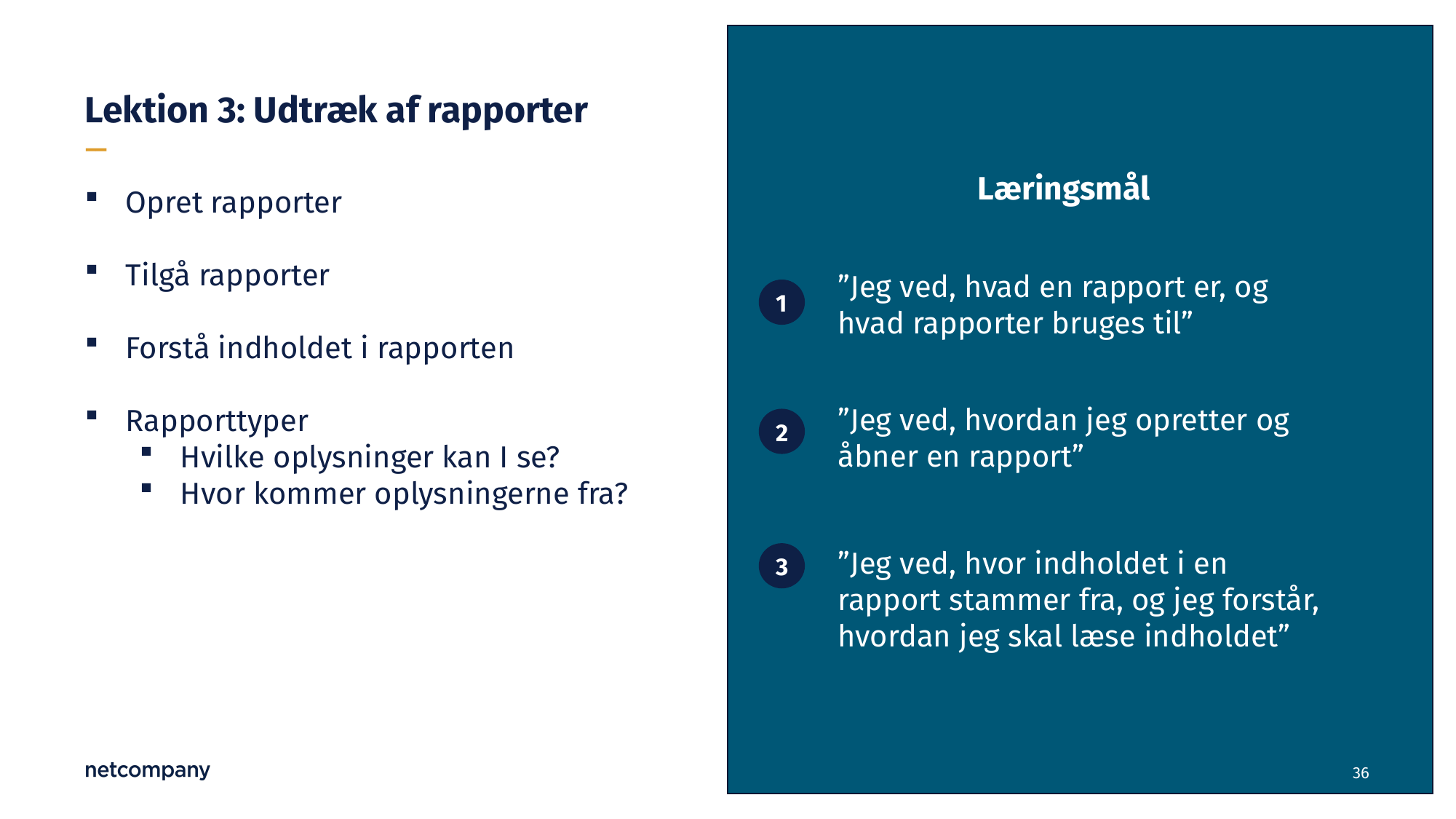

# Lektion 3: Udtræk af rapporter
Læringsmål
Opret rapporter

Tilgå rapporter

Forstå indholdet i rapporten

Rapporttyper
Hvilke oplysninger kan I se?
Hvor kommer oplysningerne fra?
”Jeg ved, hvad en rapport er, og hvad rapporter bruges til”
1

”Jeg ved, hvordan jeg opretter og åbner en rapport”
2

3

”Jeg ved, hvor indholdet i en rapport stammer fra, og jeg forstår, hvordan jeg skal læse indholdet”